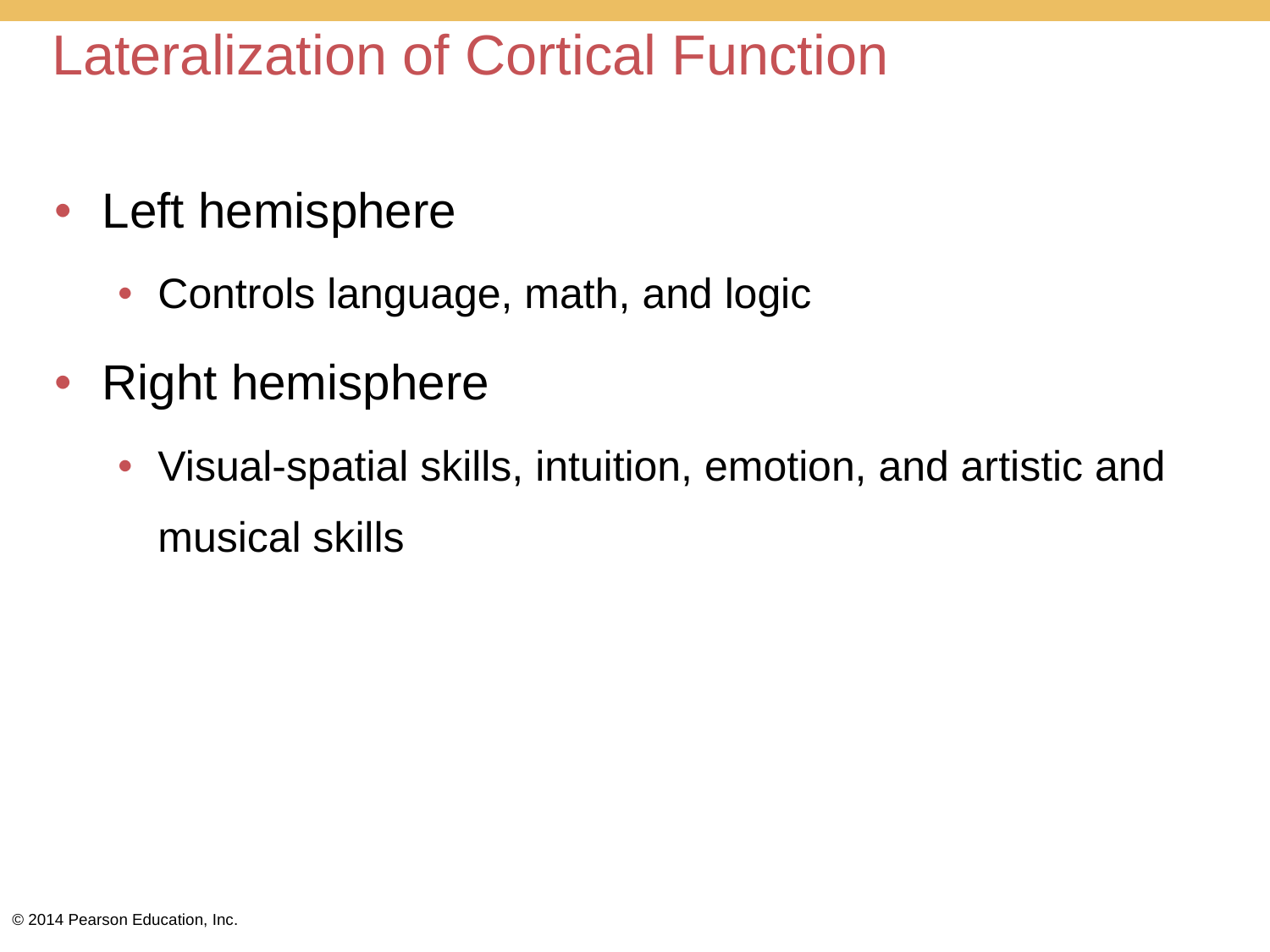

# Lateralization of Cortical Function
Left hemisphere
Controls language, math, and logic
Right hemisphere
Visual-spatial skills, intuition, emotion, and artistic and musical skills